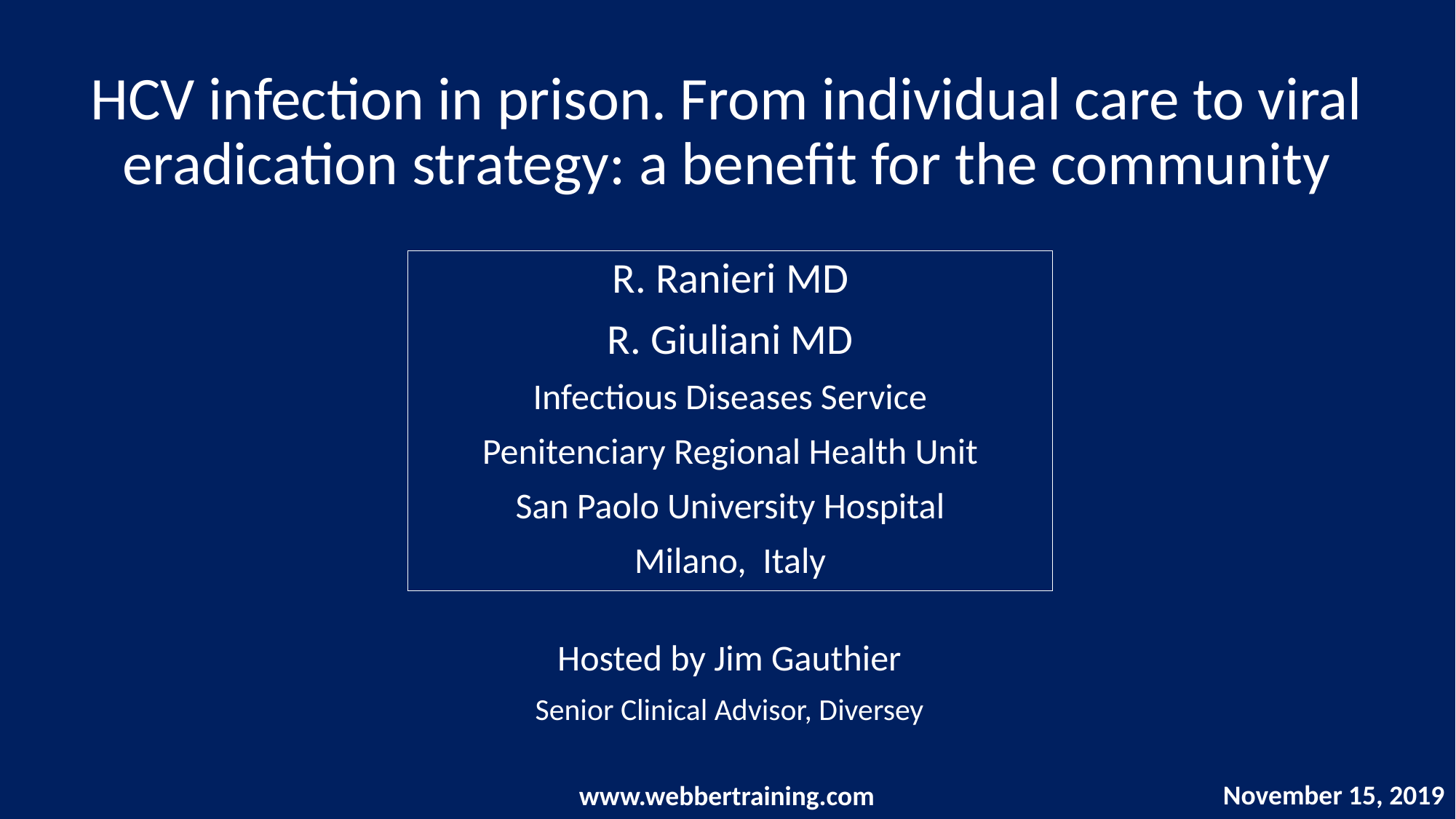

# HCV infection in prison. From individual care to viral eradication strategy: a benefit for the community
R. Ranieri MD
R. Giuliani MD
Infectious Diseases Service
Penitenciary Regional Health Unit
San Paolo University Hospital
Milano,  Italy
Hosted by Jim Gauthier
Senior Clinical Advisor, Diversey
November 15, 2019
www.webbertraining.com